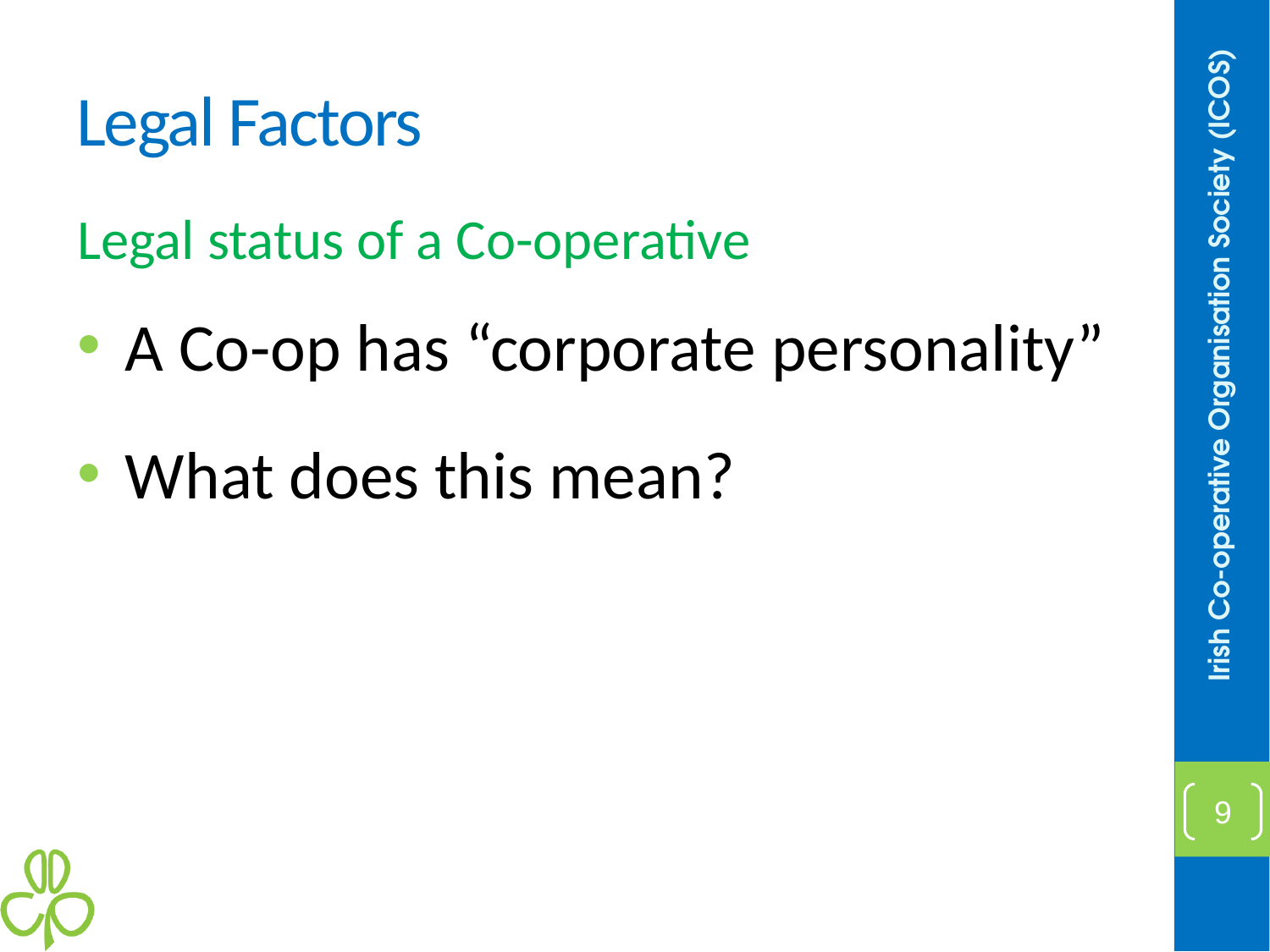

# Legal Factors
Legal status of a Co-operative

A Co-op has “corporate personality”

What does this mean?

Irish Co-operative Organisation Society (ICOS)
9